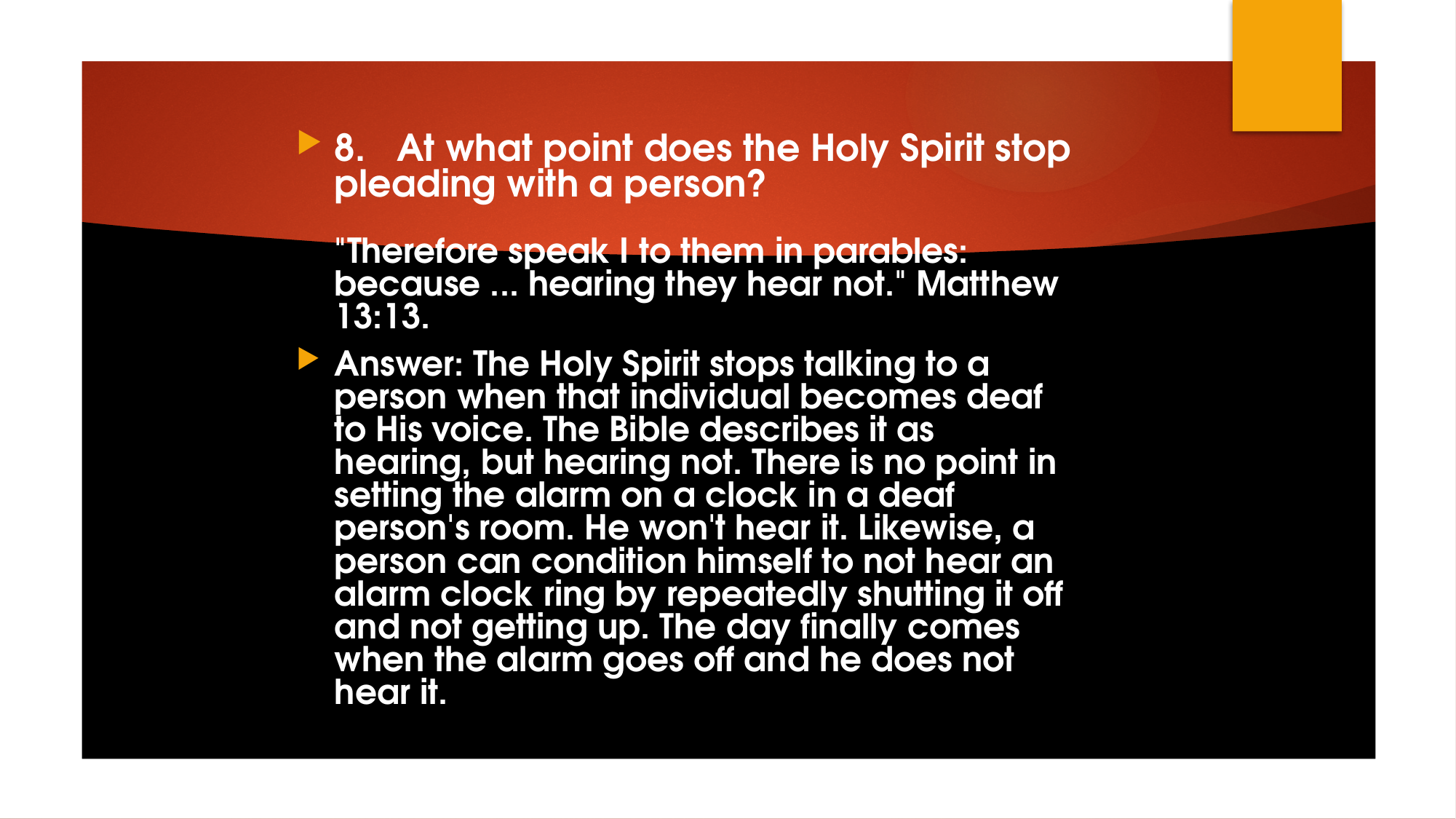

8.   At what point does the Holy Spirit stop pleading with a person?
"Therefore speak I to them in parables: because ... hearing they hear not." Matthew 13:13.
Answer: The Holy Spirit stops talking to a person when that individual becomes deaf to His voice. The Bible describes it as hearing, but hearing not. There is no point in setting the alarm on a clock in a deaf person's room. He won't hear it. Likewise, a person can condition himself to not hear an alarm clock ring by repeatedly shutting it off and not getting up. The day finally comes when the alarm goes off and he does not hear it.